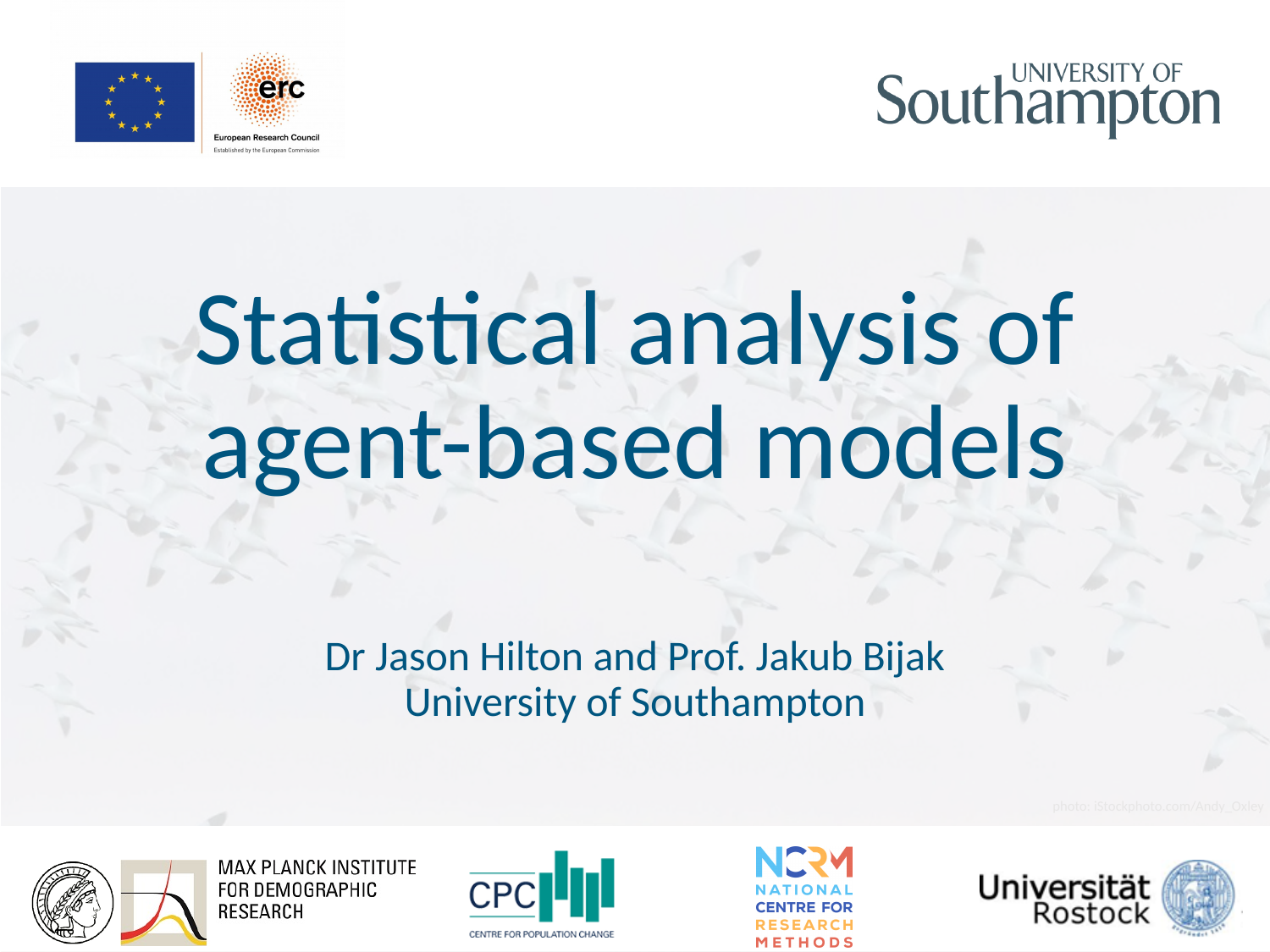

# Statistical analysis of agent-based models

Dr Jason Hilton and Prof. Jakub Bijak
University of Southampton